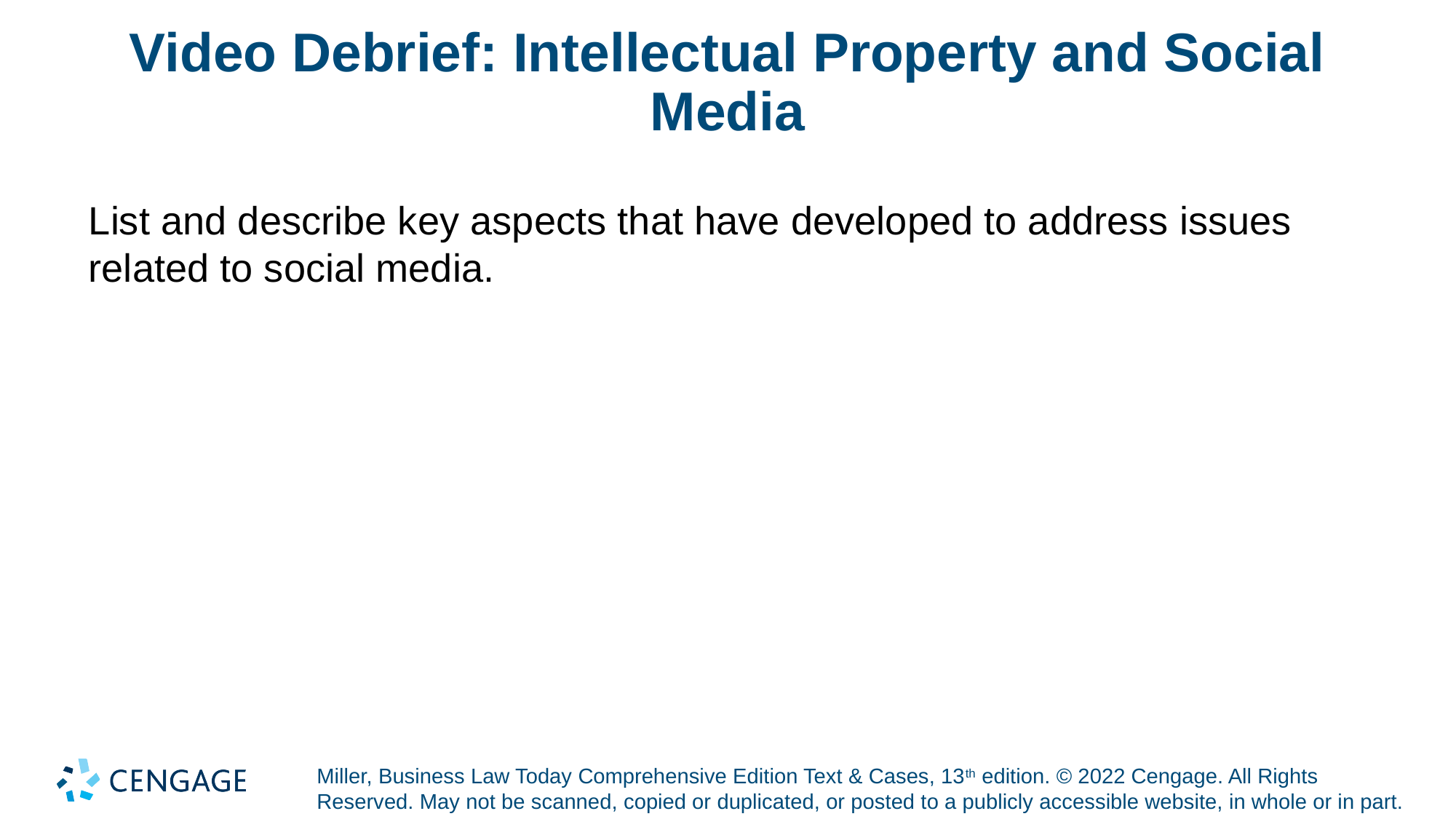

# Video Debrief: Intellectual Property and Social Media
List and describe key aspects that have developed to address issues related to social media.